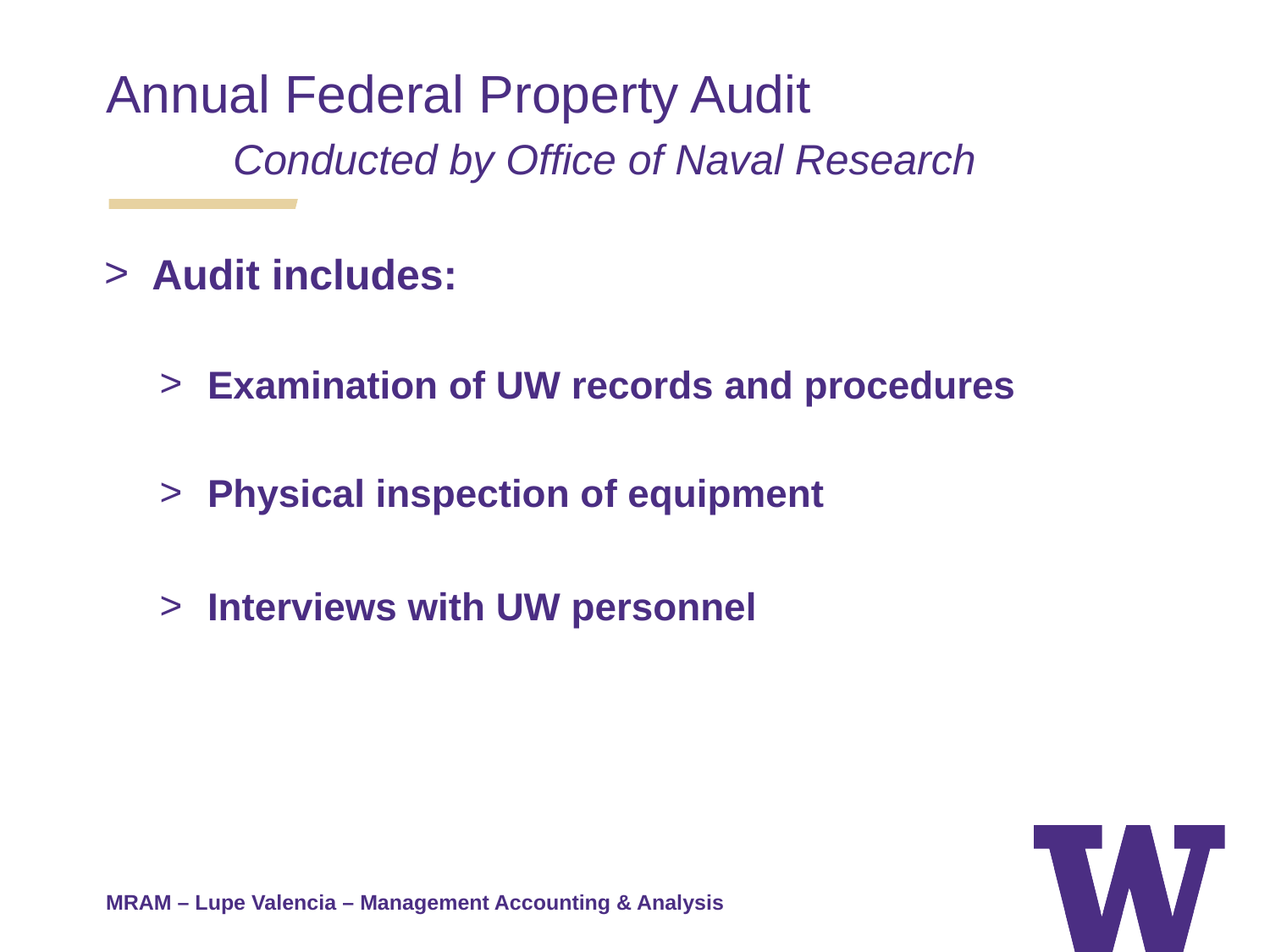

Annual Federal Property Audit
	Conducted by Office of Naval Research
Audit includes:

Examination of UW records and procedures

Physical inspection of equipment

Interviews with UW personnel
MRAM – Lupe Valencia – Management Accounting & Analysis